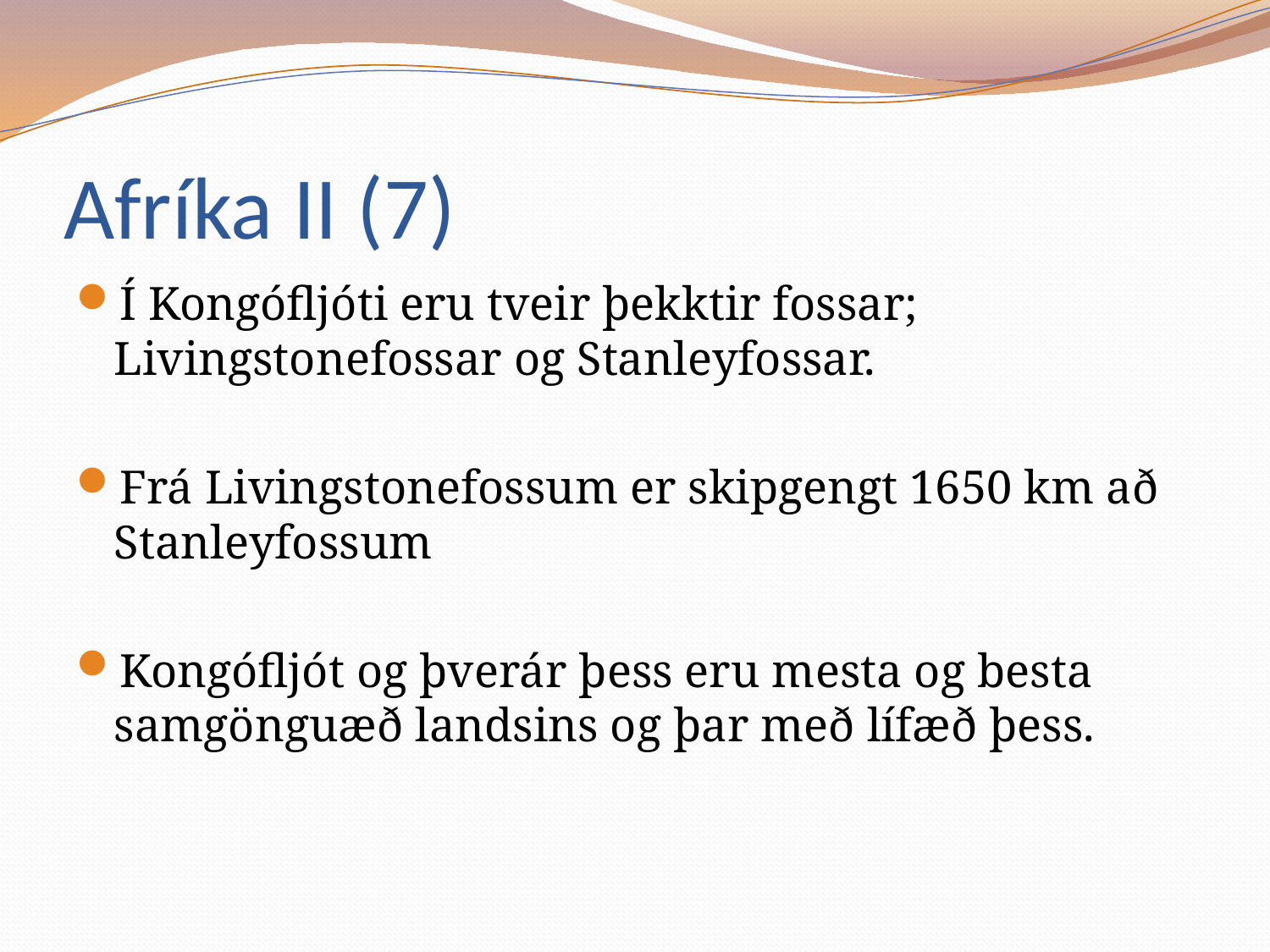

# Afríka II (7)
Í Kongófljóti eru tveir þekktir fossar; Livingstonefossar og Stanleyfossar.

Frá Livingstonefossum er skipgengt 1650 km að Stanleyfossum

Kongófljót og þverár þess eru mesta og besta samgönguæð landsins og þar með lífæð þess.